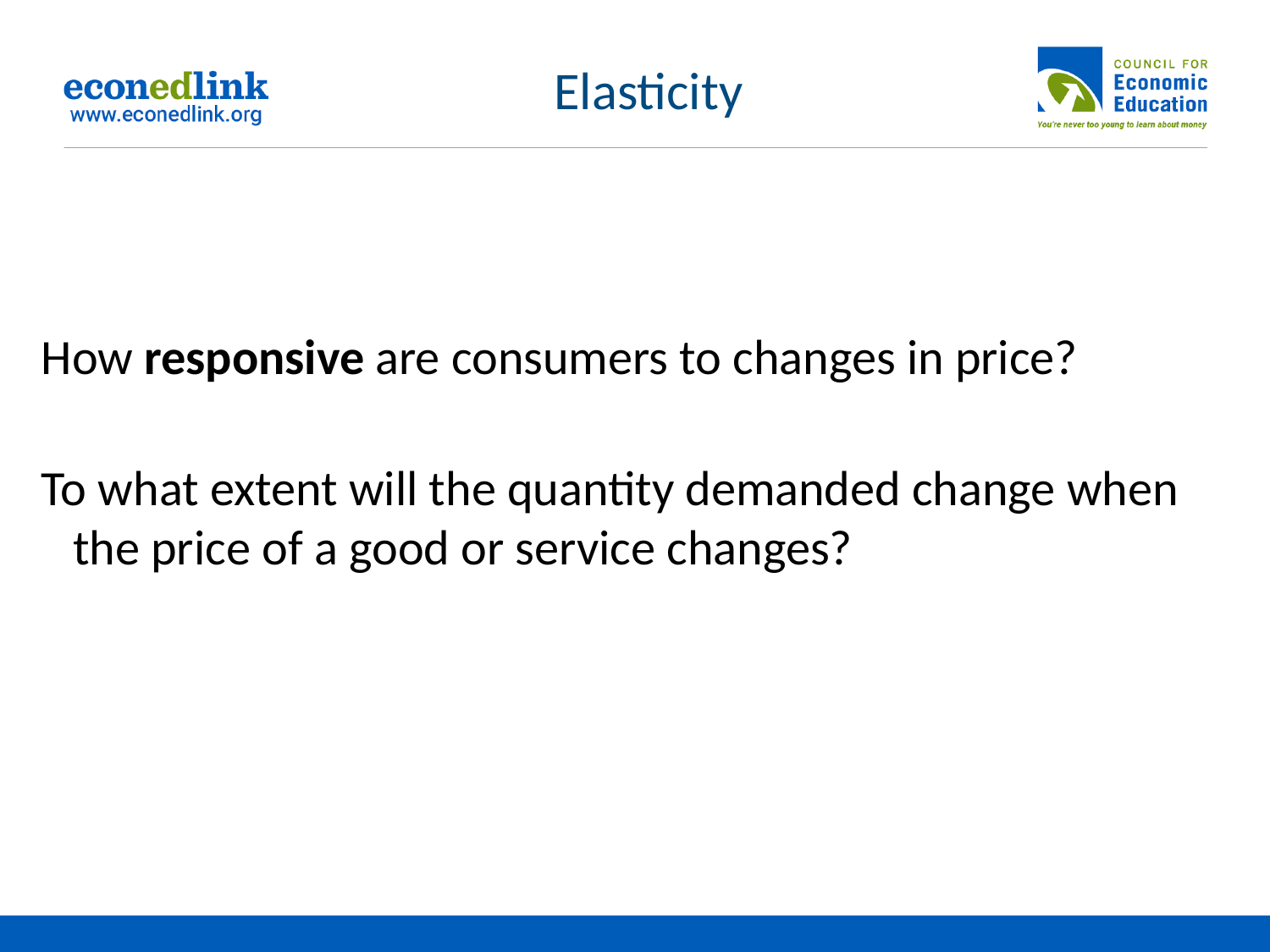

Elasticity
How responsive are consumers to changes in price?

To what extent will the quantity demanded change when the price of a good or service changes?